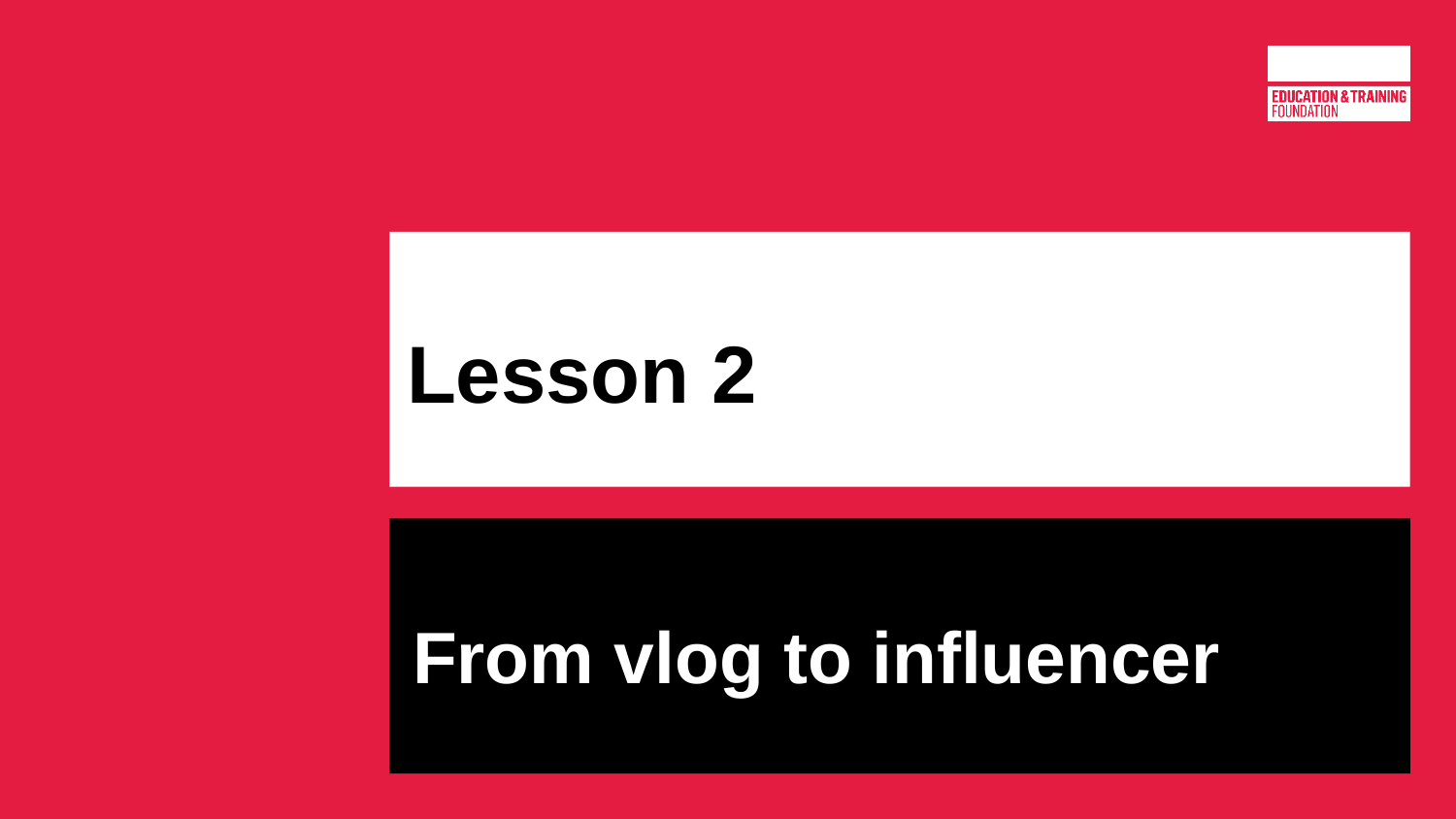

# Lesson 2
From vlog to influencer